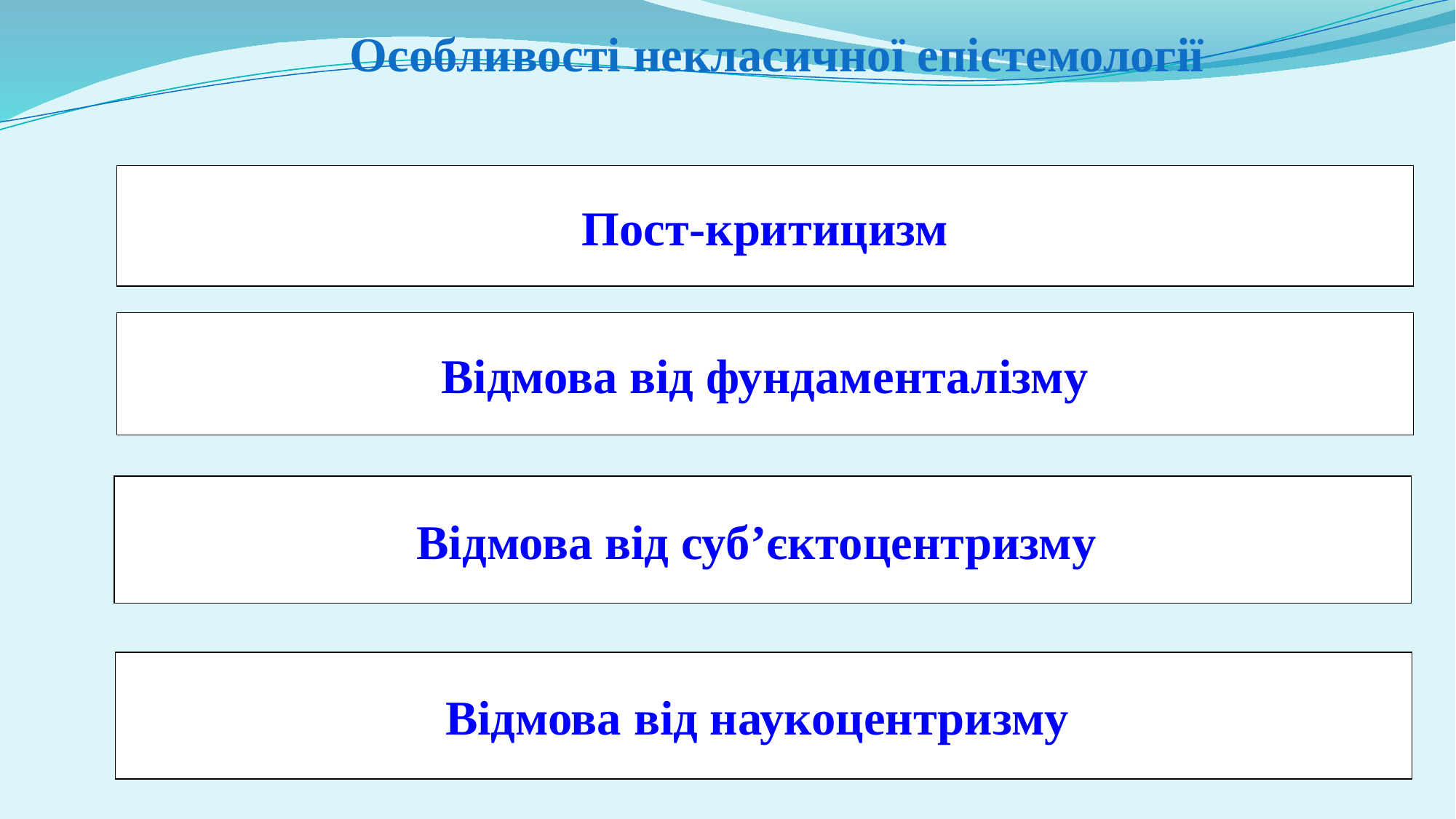

Особливості некласичної епістемології
Пост-критицизм
Відмова від фундаменталізму
Відмова від суб’єктоцентризму
Відмова від наукоцентризму